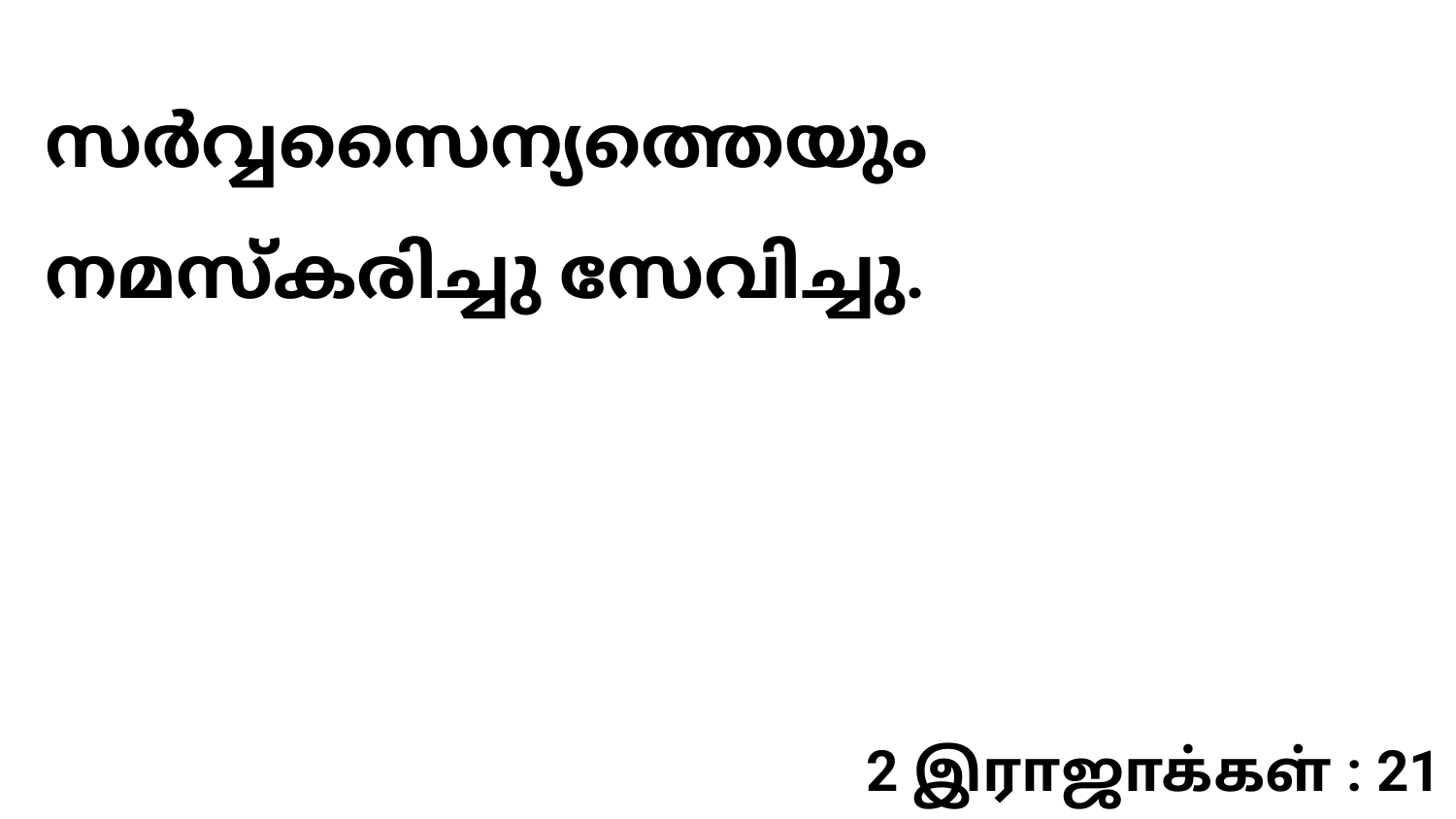

സർവ്വസൈന്യത്തെയും നമസ്കരിച്ചു സേവിച്ചു.
2 இராஜாக்கள் : 21